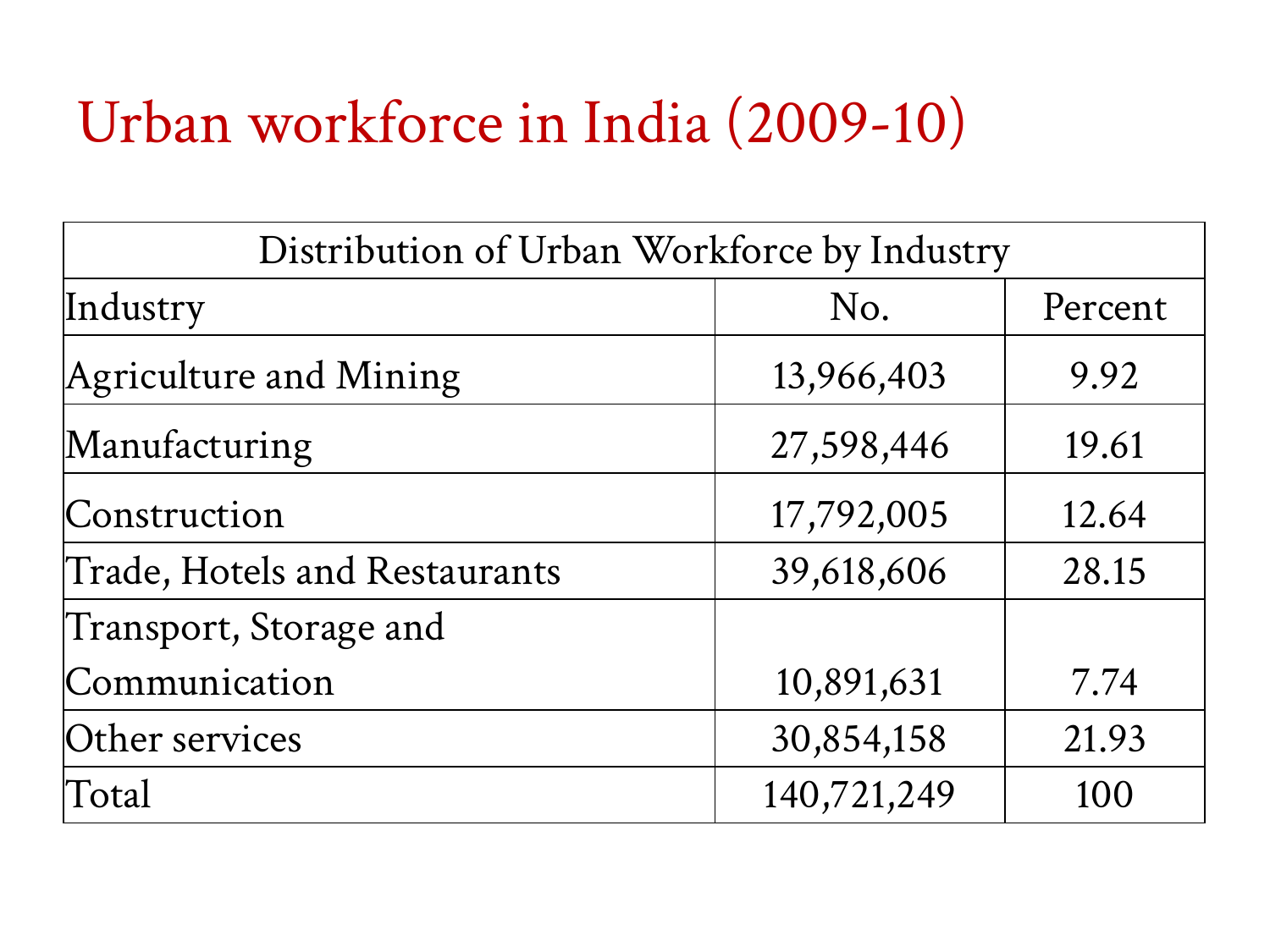

# Urban workforce in India (2009-10)
| Distribution of Urban Workforce by Industry |  |  |
| --- | --- | --- |
| Industry | No. | Percent |
| Agriculture and Mining | 13,966,403 | 9.92 |
| Manufacturing | 27,598,446 | 19.61 |
| Construction | 17,792,005 | 12.64 |
| Trade, Hotels and Restaurants | 39,618,606 | 28.15 |
| Transport, Storage and Communication | 10,891,631 | 7.74 |
| Other services | 30,854,158 | 21.93 |
| Total | 140,721,249 | 100 |